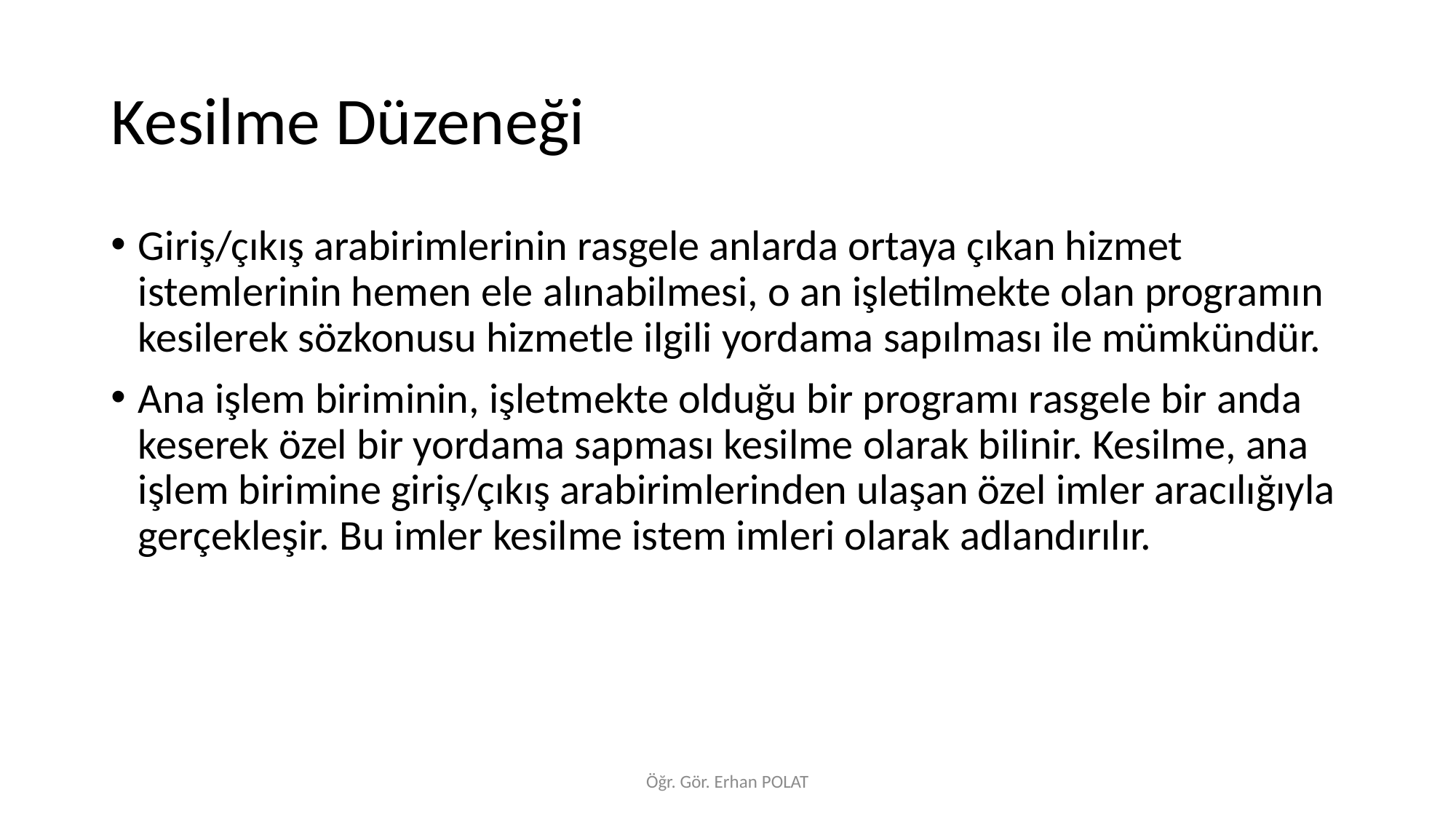

# Kesilme Düzeneği
Giriş/çıkış arabirimlerinin rasgele anlarda ortaya çıkan hizmet istemlerinin hemen ele alınabilmesi, o an işletilmekte olan programın kesilerek sözkonusu hizmetle ilgili yordama sapılması ile mümkündür.
Ana işlem biriminin, işletmekte olduğu bir programı rasgele bir anda keserek özel bir yordama sapması kesilme olarak bilinir. Kesilme, ana işlem birimine giriş/çıkış arabirimlerinden ulaşan özel imler aracılığıyla gerçekleşir. Bu imler kesilme istem imleri olarak adlandırılır.
Öğr. Gör. Erhan POLAT